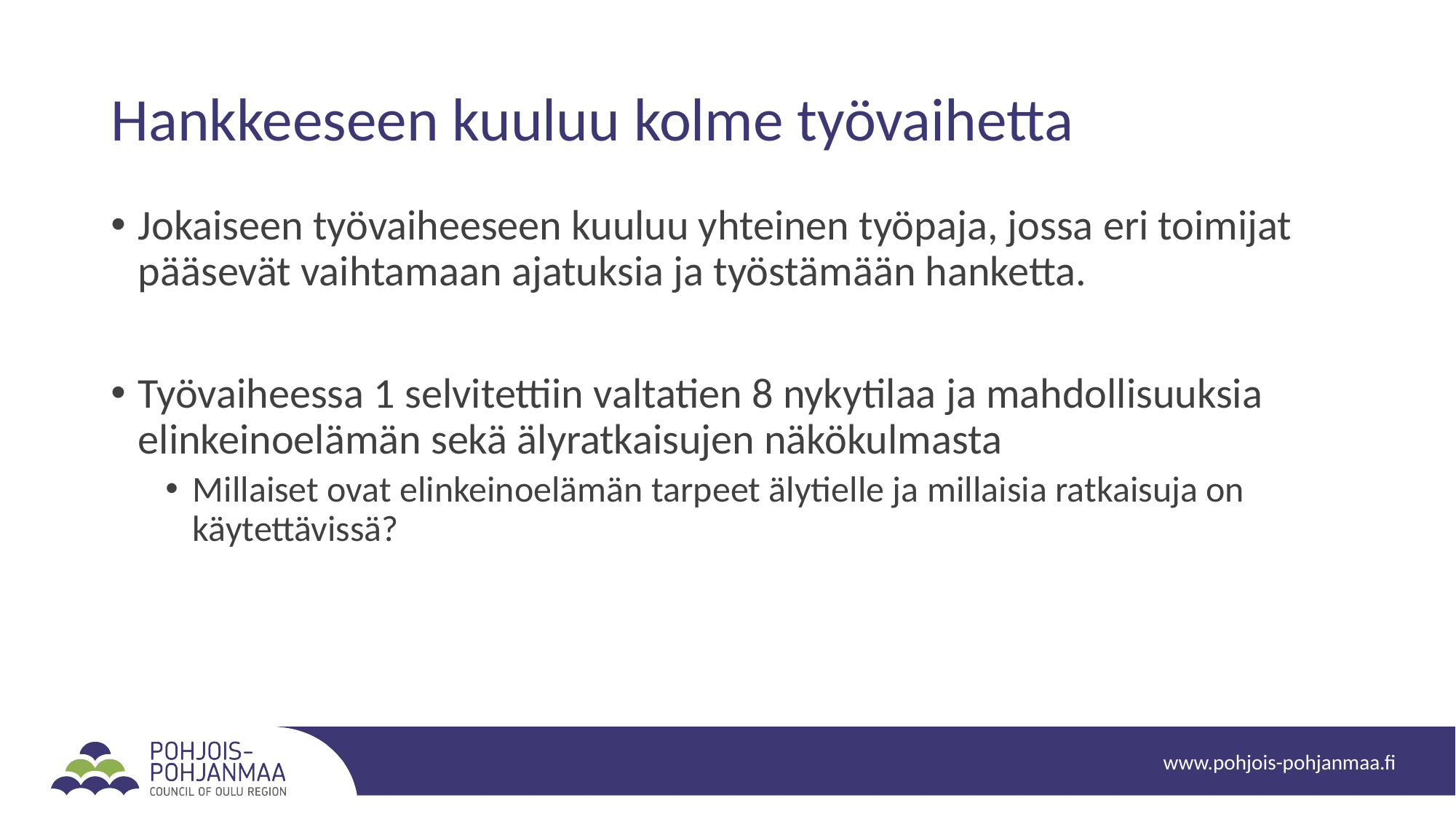

# Hankkeeseen kuuluu kolme työvaihetta
Jokaiseen työvaiheeseen kuuluu yhteinen työpaja, jossa eri toimijat pääsevät vaihtamaan ajatuksia ja työstämään hanketta.

Työvaiheessa 1 selvitettiin valtatien 8 nykytilaa ja mahdollisuuksia elinkeinoelämän sekä älyratkaisujen näkökulmasta
Millaiset ovat elinkeinoelämän tarpeet älytielle ja millaisia ratkaisuja on käytettävissä?